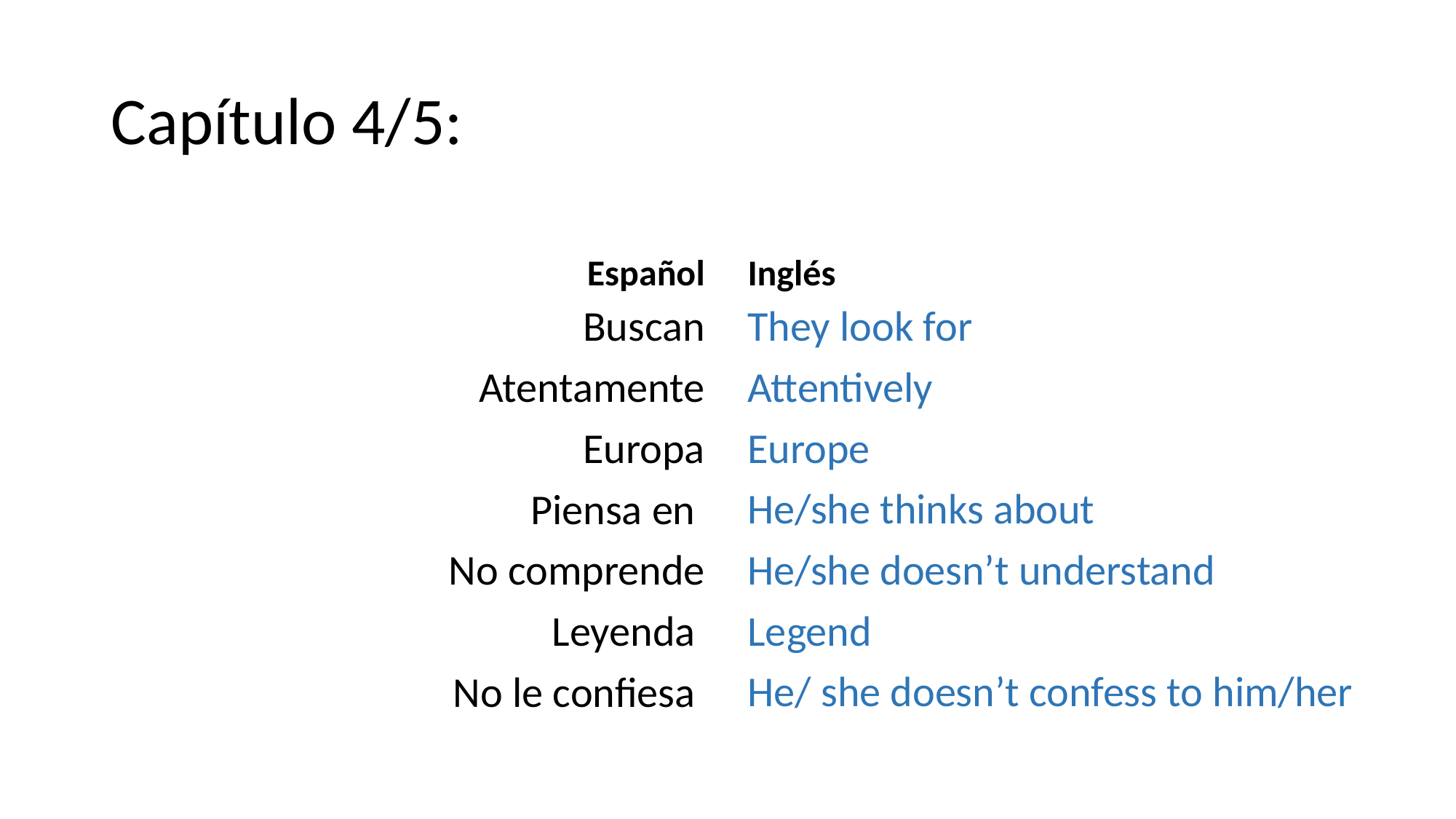

# Capítulo 4/5:
Español
Inglés
Buscan
Atentamente
Europa
Piensa en
No comprende
Leyenda
No le confiesa
They look for
Attentively
Europe
He/she thinks about
He/she doesn’t understand
Legend
He/ she doesn’t confess to him/her